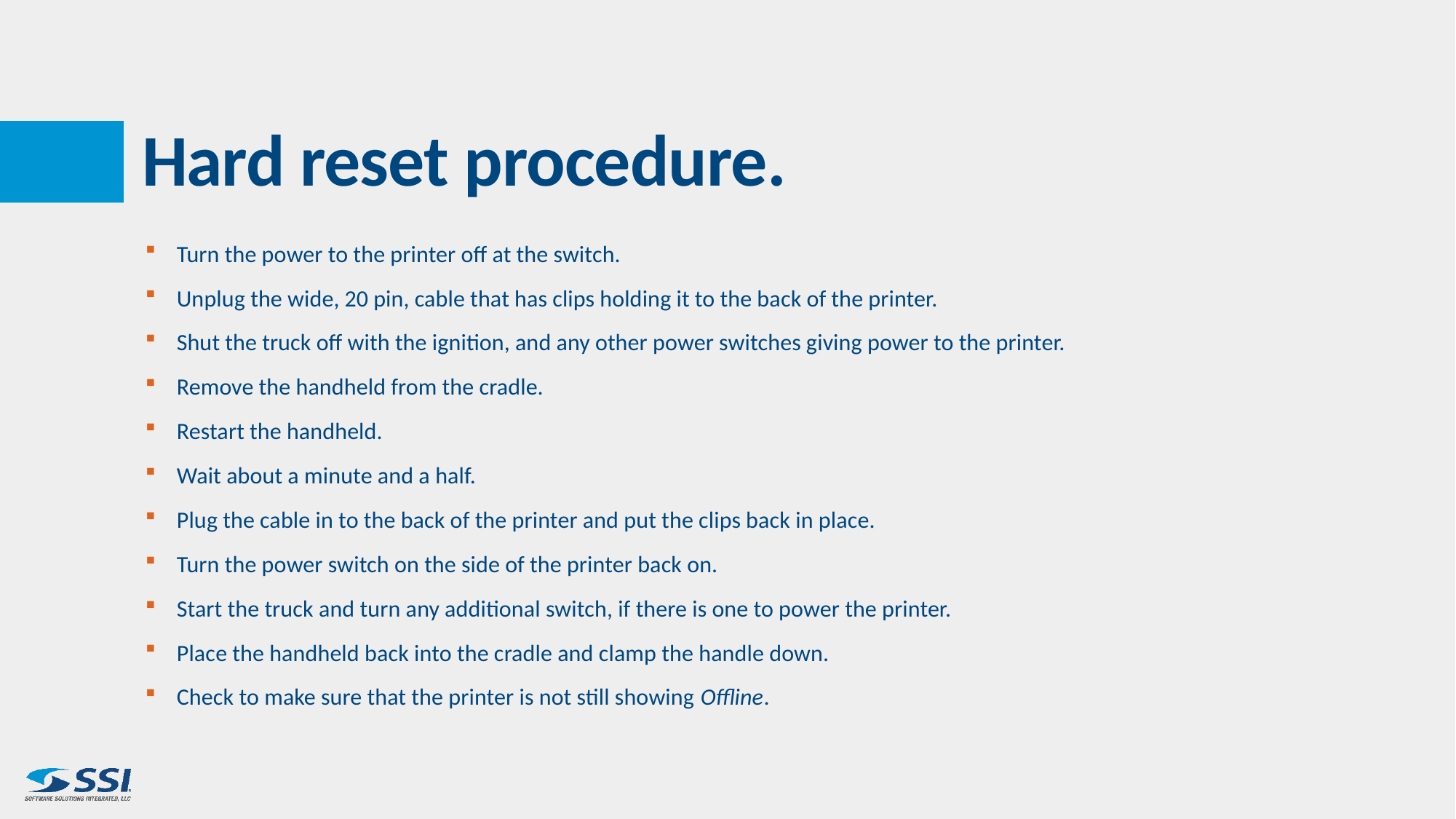

# Hard reset procedure.
Turn the power to the printer off at the switch.
Unplug the wide, 20 pin, cable that has clips holding it to the back of the printer.
Shut the truck off with the ignition, and any other power switches giving power to the printer.
Remove the handheld from the cradle.
Restart the handheld.
Wait about a minute and a half.
Plug the cable in to the back of the printer and put the clips back in place.
Turn the power switch on the side of the printer back on.
Start the truck and turn any additional switch, if there is one to power the printer.
Place the handheld back into the cradle and clamp the handle down.
Check to make sure that the printer is not still showing Offline.